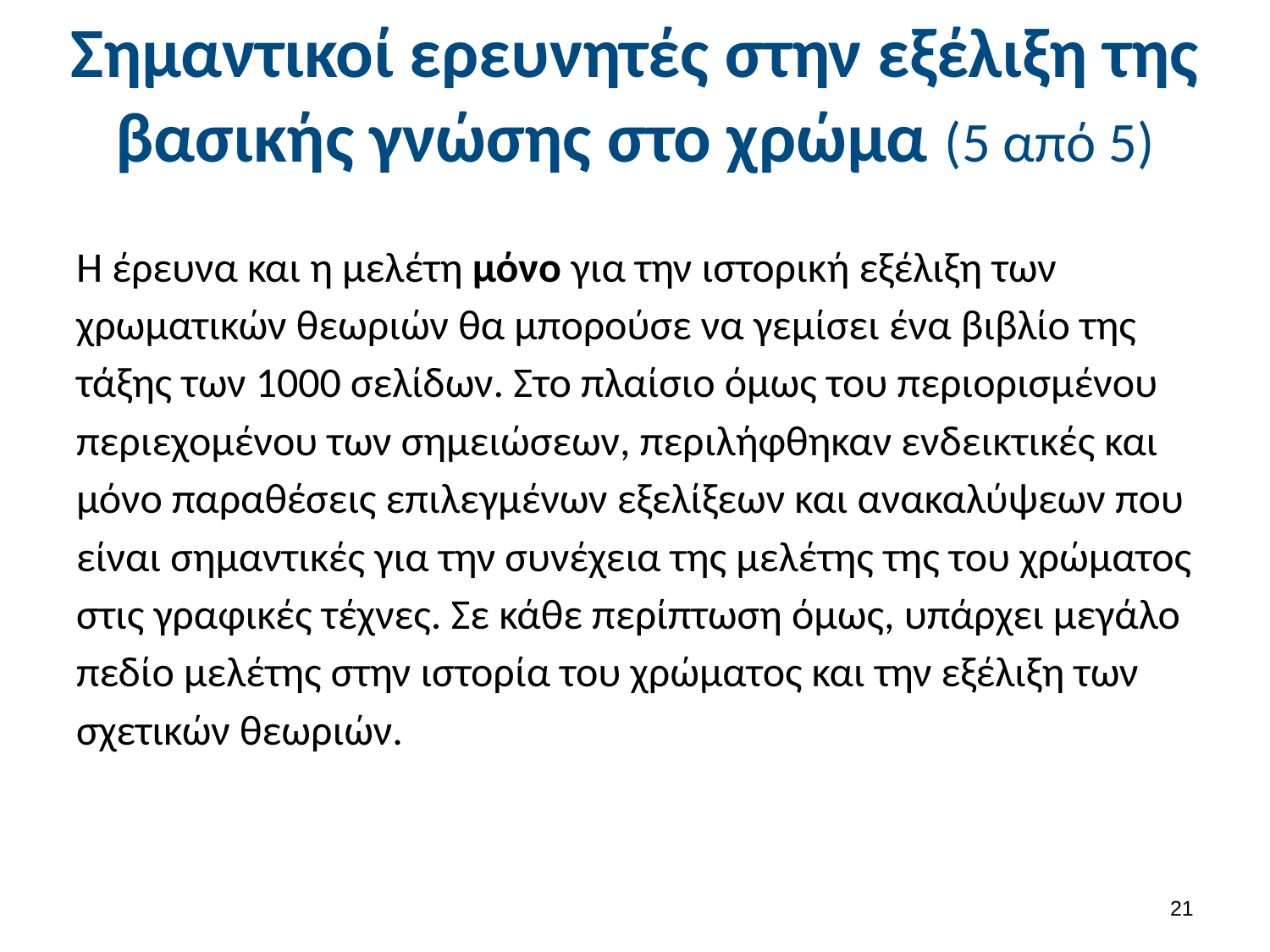

# Σημαντικοί ερευνητές στην εξέλιξη της βασικής γνώσης στο χρώμα (5 από 5)
Η έρευνα και η μελέτη μόνο για την ιστορική εξέλιξη των χρωματικών θεωριών θα μπορούσε να γεμίσει ένα βιβλίο της τάξης των 1000 σελίδων. Στο πλαίσιο όμως του περιορισμένου περιεχομένου των σημειώσεων, περιλήφθηκαν ενδεικτικές και μόνο παραθέσεις επιλεγμένων εξελίξεων και ανακαλύψεων που είναι σημαντικές για την συνέχεια της μελέτης της του χρώματος στις γραφικές τέχνες. Σε κάθε περίπτωση όμως, υπάρχει μεγάλο πεδίο μελέτης στην ιστορία του χρώματος και την εξέλιξη των σχετικών θεωριών.
21